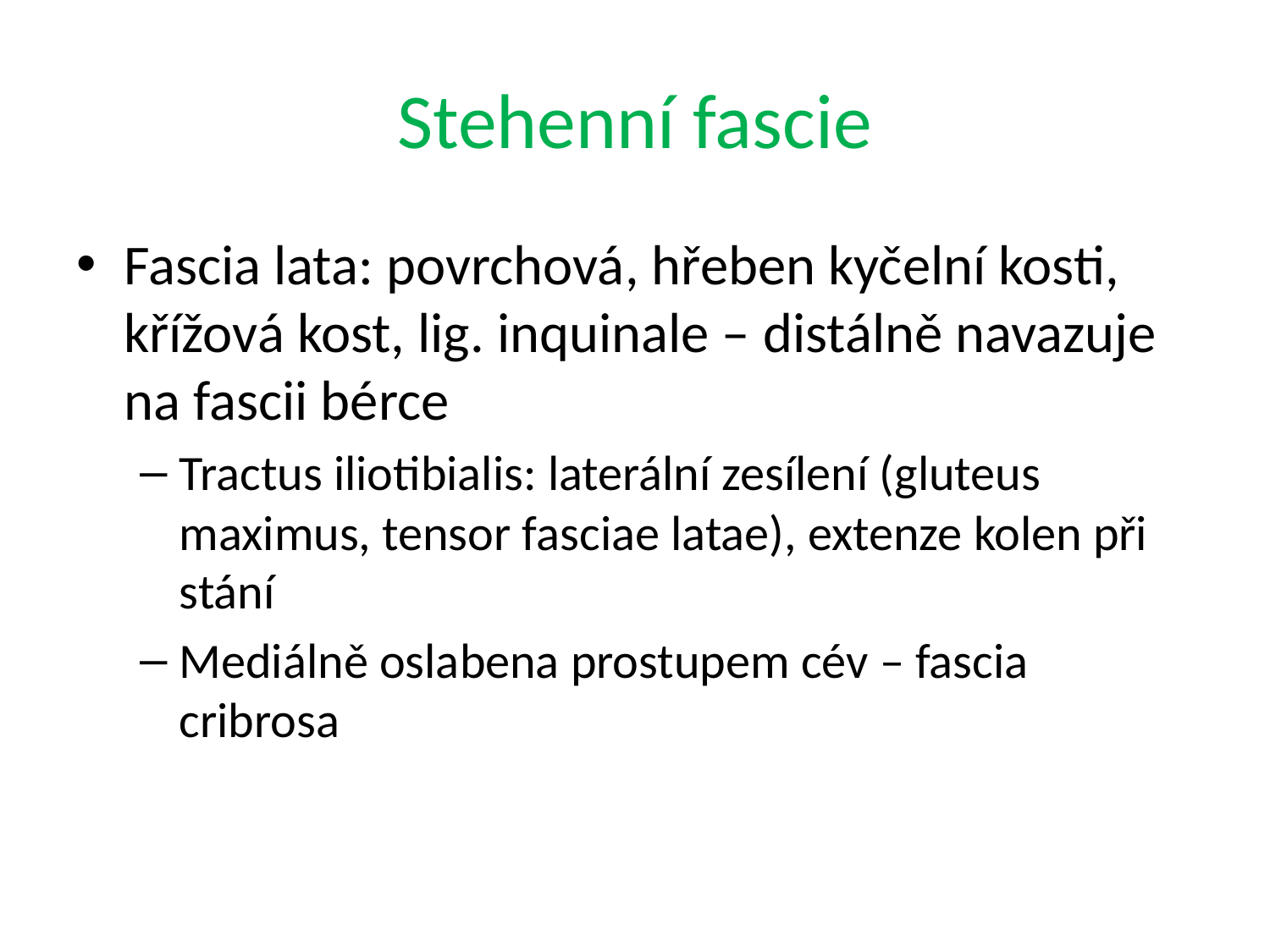

# Stehenní fascie
Fascia lata: povrchová, hřeben kyčelní kosti, křížová kost, lig. inquinale – distálně navazuje na fascii bérce
Tractus iliotibialis: laterální zesílení (gluteus maximus, tensor fasciae latae), extenze kolen při stání
Mediálně oslabena prostupem cév – fascia cribrosa